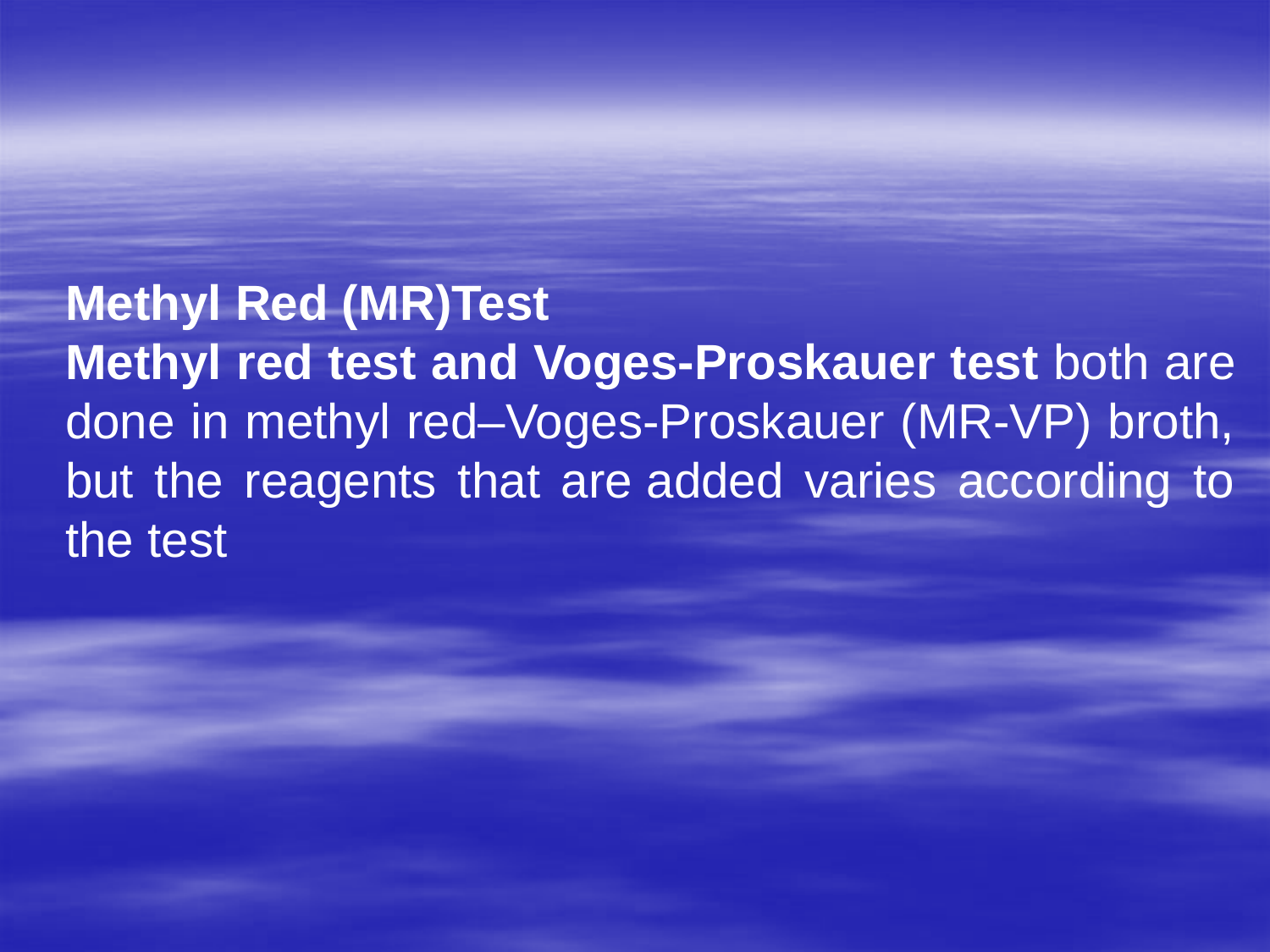

Methyl Red (MR)Test
Methyl red test and Voges-Proskauer test both are done in methyl red–Voges-Proskauer (MR-VP) broth, but the reagents that are added varies according to the test